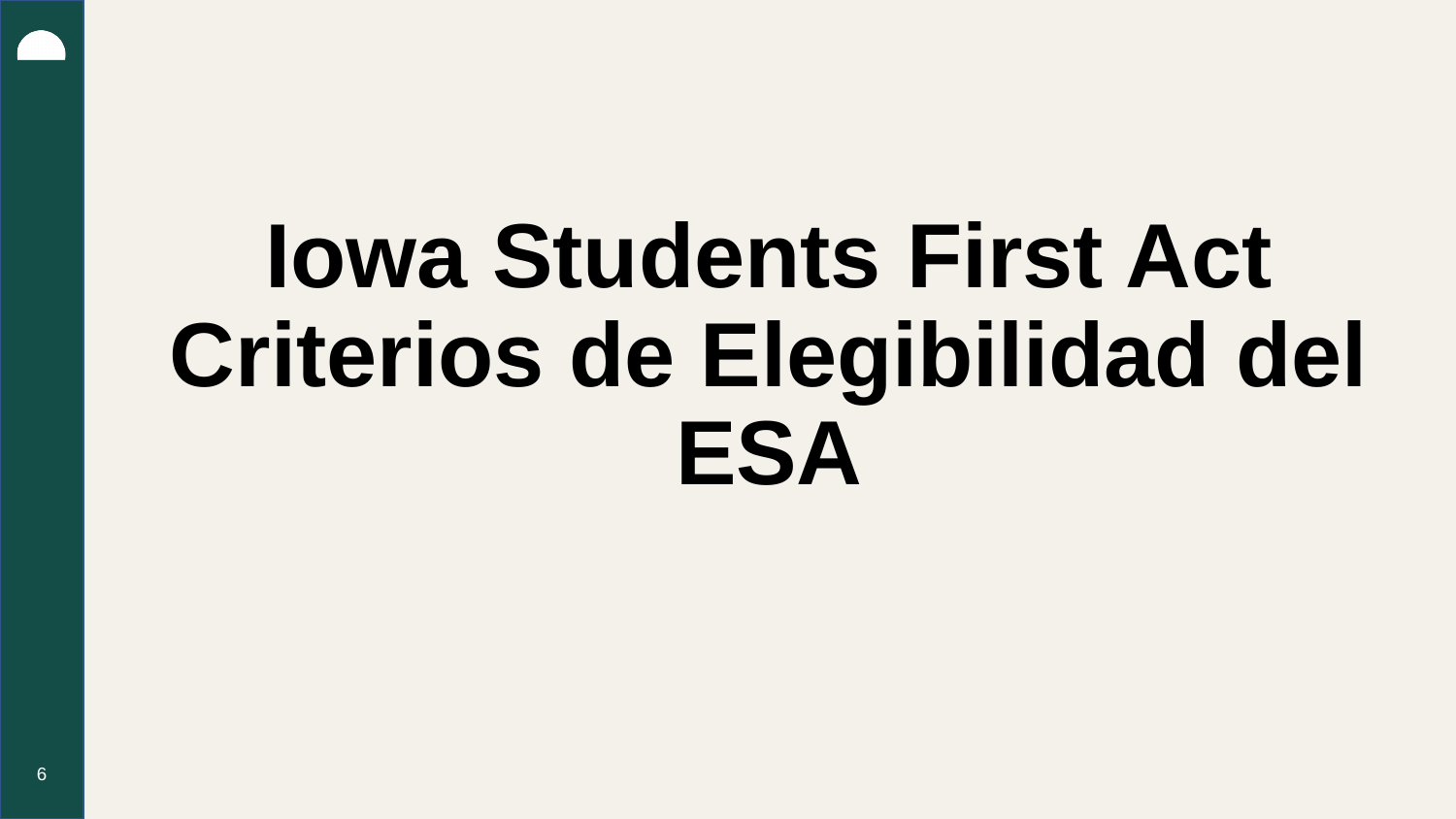

# Iowa Students First Act
Criterios de Elegibilidad del ESA

6